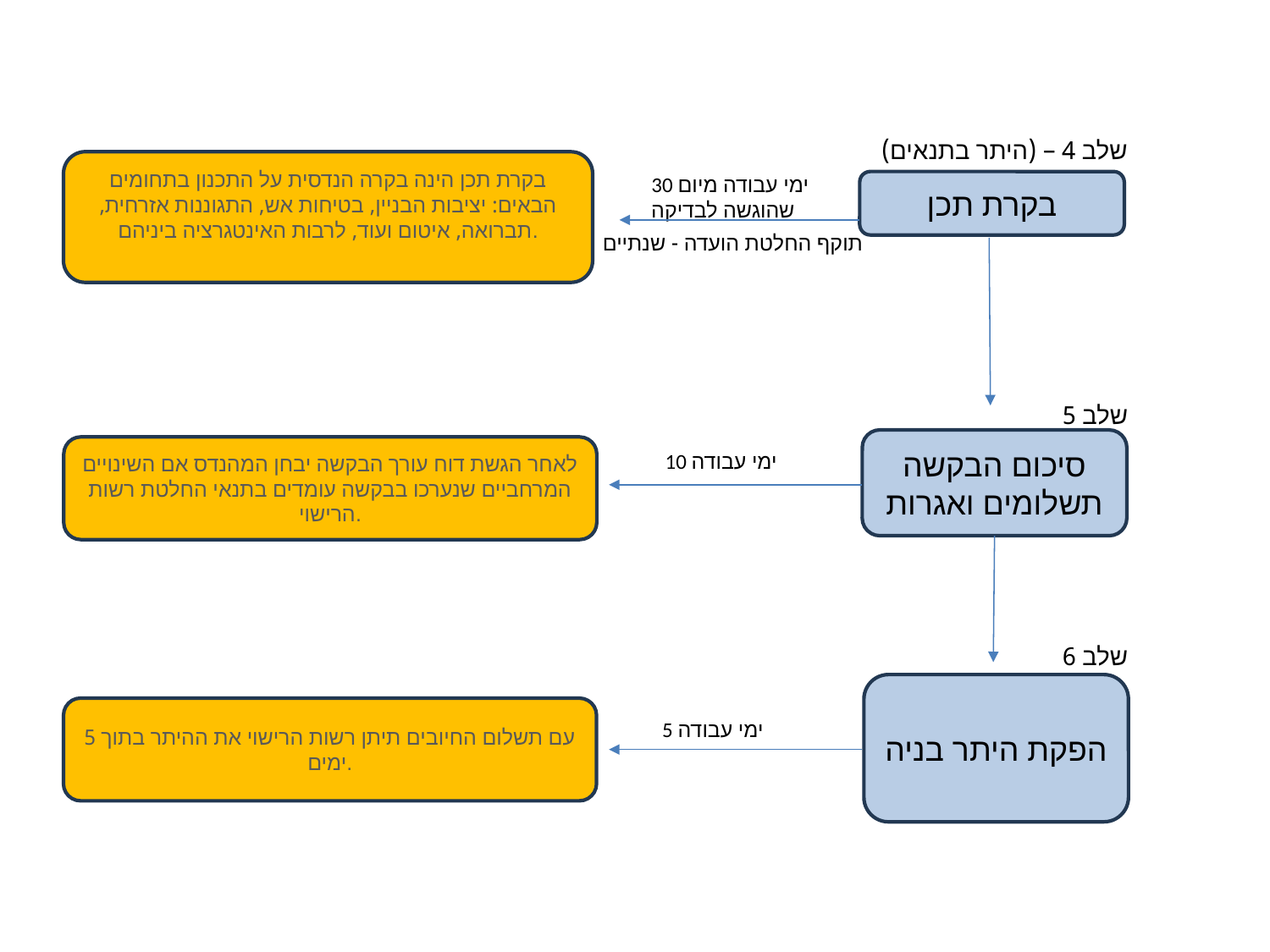

שלב 4 – (היתר בתנאים)
בקרת תכן הינה בקרה הנדסית על התכנון בתחומים הבאים: יציבות הבניין, בטיחות אש, התגוננות אזרחית, תברואה, איטום ועוד, לרבות האינטגרציה ביניהם.
30 ימי עבודה מיום
שהוגשה לבדיקה
בקרת תכן
תוקף החלטת הועדה - שנתיים
שלב 5
סיכום הבקשה תשלומים ואגרות
לאחר הגשת דוח עורך הבקשה יבחן המהנדס אם השינויים המרחביים שנערכו בבקשה עומדים בתנאי החלטת רשות הרישוי.
10 ימי עבודה
שלב 6
הפקת היתר בניה
עם תשלום החיובים תיתן רשות הרישוי את ההיתר בתוך 5 ימים.
5 ימי עבודה